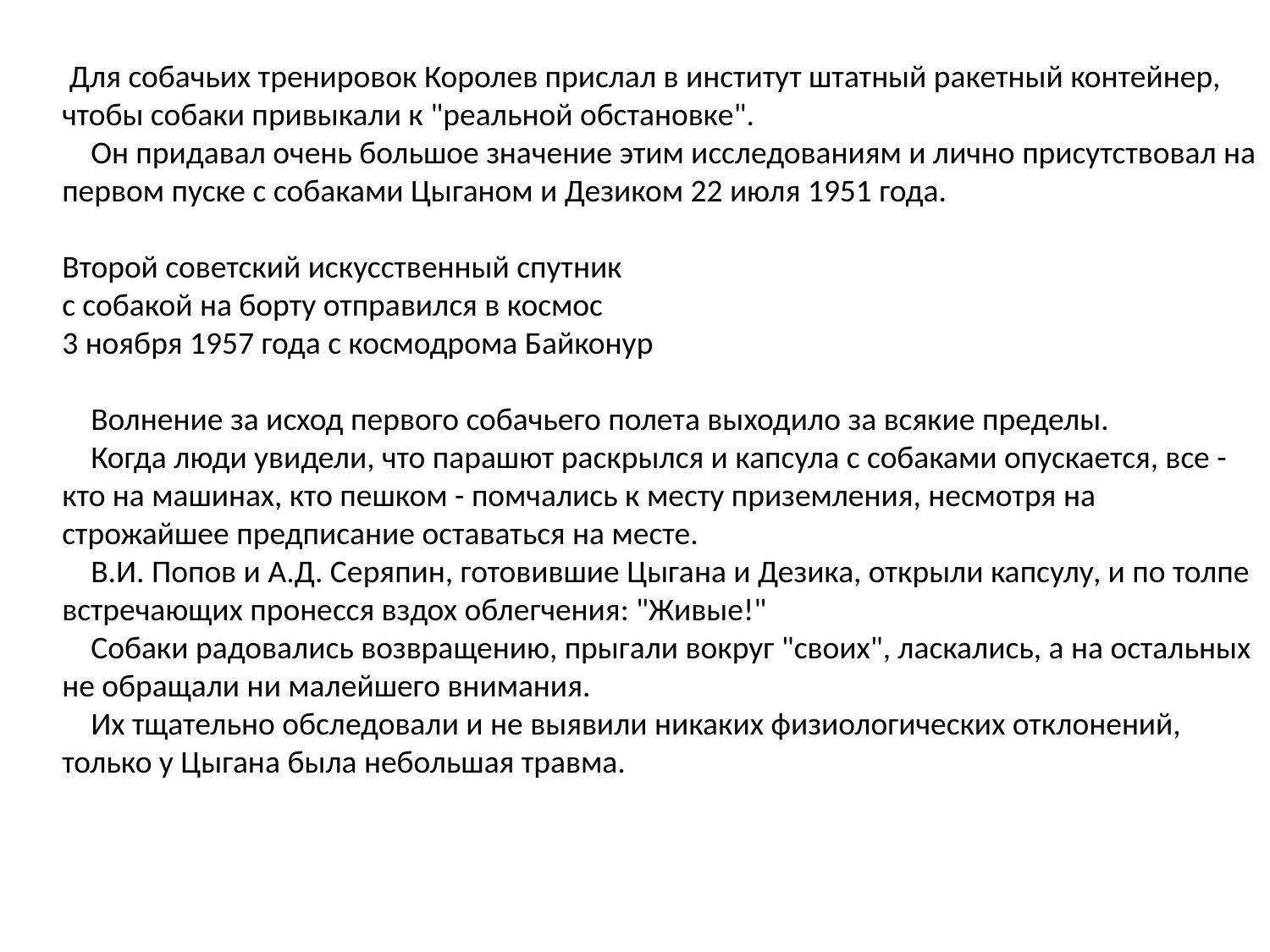

Для собачьих тренировок Королев прислал в институт штатный ракетный контейнер, чтобы собаки привыкали к "реальной обстановке".
    Он придавал очень большое значение этим исследованиям и лично присутствовал на первом пуске с собаками Цыганом и Дезиком 22 июля 1951 года.

Второй советский искусственный спутник
с собакой на борту отправился в космос
3 ноября 1957 года с космодрома Байконур

    Волнение за исход первого собачьего полета выходило за всякие пределы.
    Когда люди увидели, что парашют раскрылся и капсула с собаками опускается, все - кто на машинах, кто пешком - помчались к месту приземления, несмотря на строжайшее предписание оставаться на месте.
    В.И. Попов и А.Д. Серяпин, готовившие Цыгана и Дезика, открыли капсулу, и по толпе встречающих пронесся вздох облегчения: "Живые!"
    Собаки радовались возвращению, прыгали вокруг "своих", ласкались, а на остальных не обращали ни малейшего внимания.
    Их тщательно обследовали и не выявили никаких физиологических отклонений, только у Цыгана была небольшая травма.